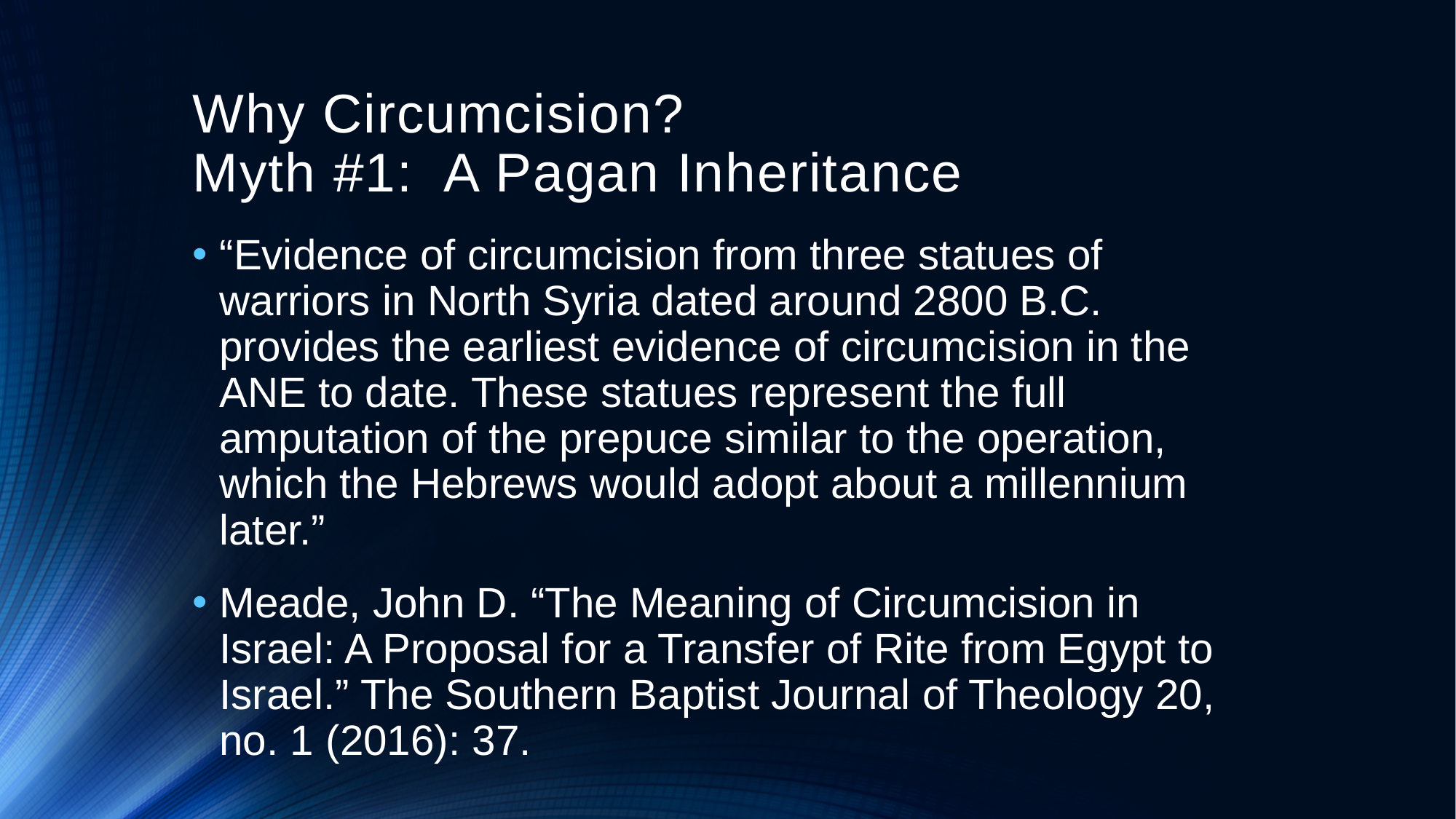

# Why Circumcision? Myth #1:  A Pagan Inheritance
“Evidence of circumcision from three statues of warriors in North Syria dated around 2800 B.C. provides the earliest evidence of circumcision in the ANE to date. These statues represent the full amputation of the prepuce similar to the operation, which the Hebrews would adopt about a millennium later.”
Meade, John D. “The Meaning of Circumcision in Israel: A Proposal for a Transfer of Rite from Egypt to Israel.” The Southern Baptist Journal of Theology 20, no. 1 (2016): 37.